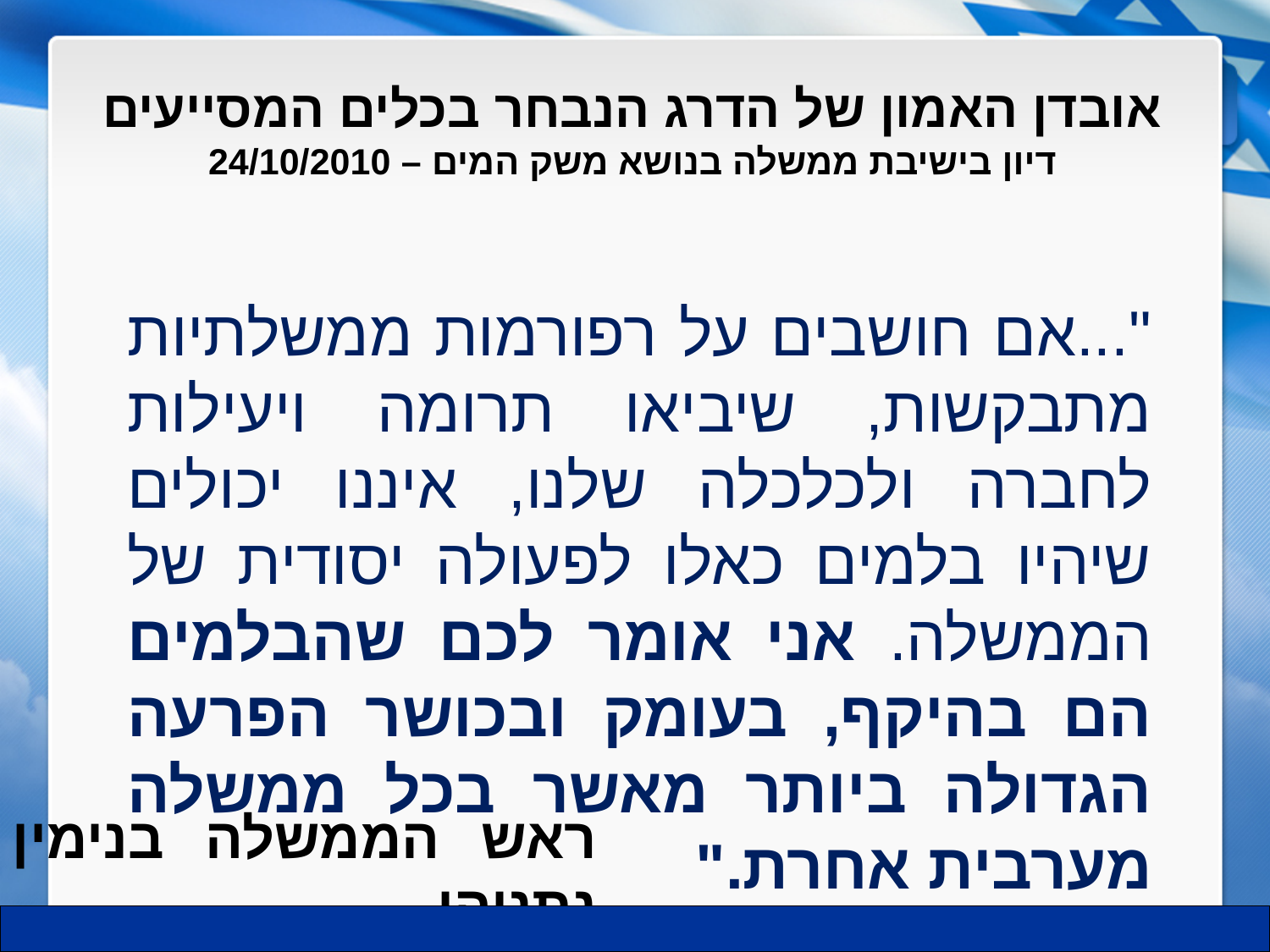

אובדן האמון של הדרג הנבחר בכלים המסייעים
דיון בישיבת ממשלה בנושא משק המים – 24/10/2010
"...אם חושבים על רפורמות ממשלתיות מתבקשות, שיביאו תרומה ויעילות לחברה ולכלכלה שלנו, איננו יכולים שיהיו בלמים כאלו לפעולה יסודית של הממשלה. אני אומר לכם שהבלמים הם בהיקף, בעומק ובכושר הפרעה הגדולה ביותר מאשר בכל ממשלה מערבית אחרת."
ראש הממשלה בנימין נתניהו